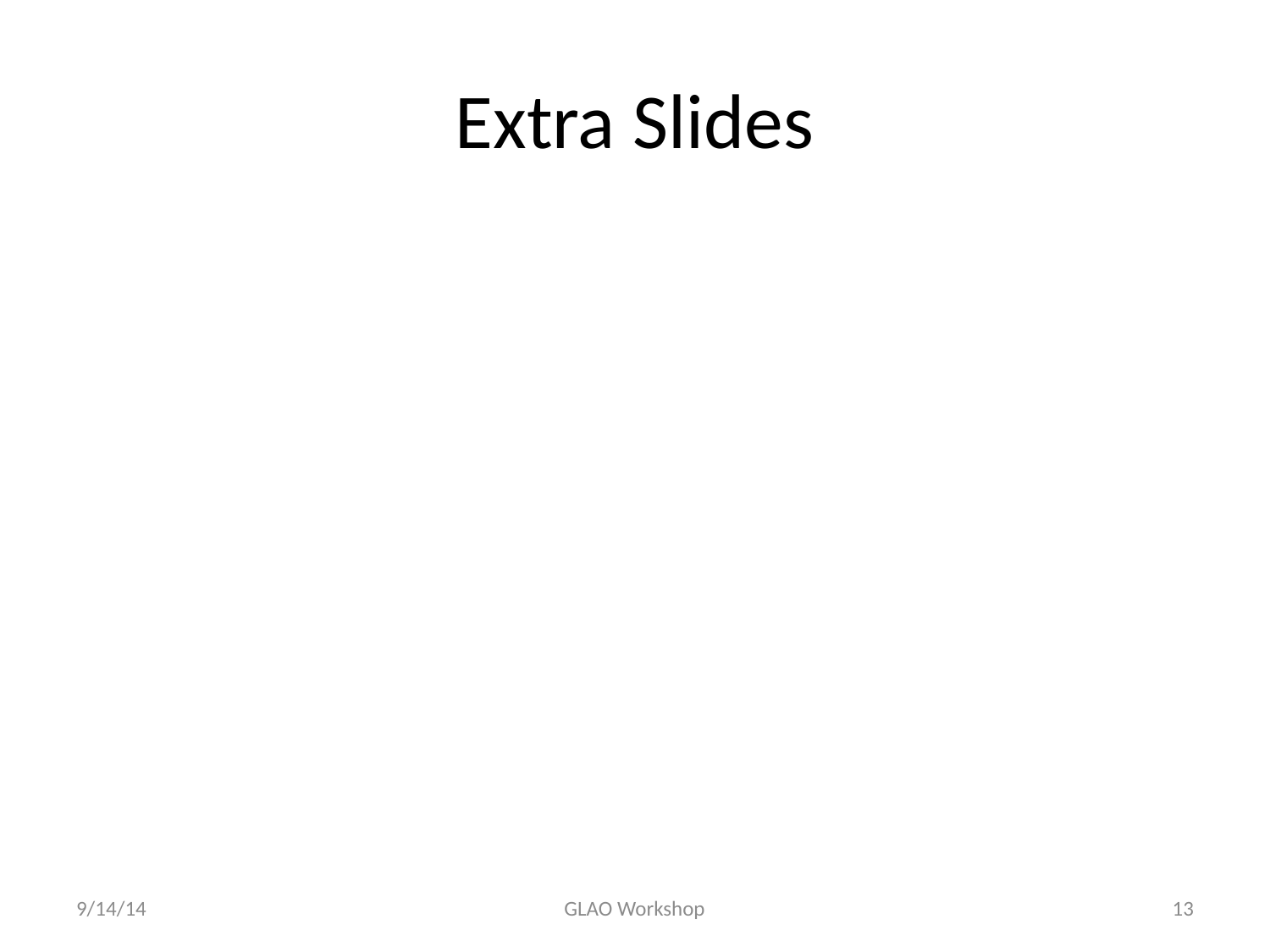

# Extra Slides

9/14/14
GLAO Workshop
13